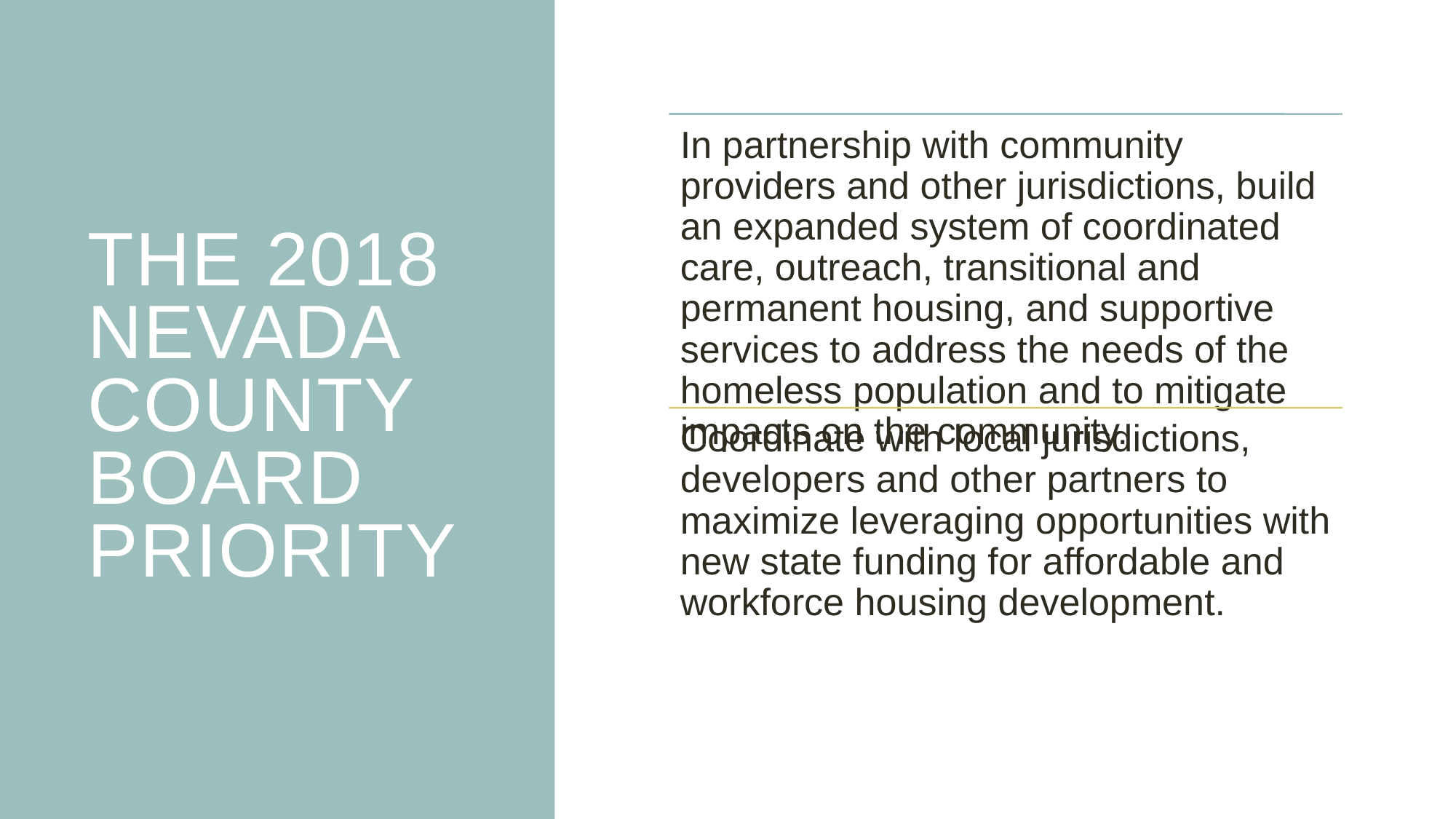

# The 2018 NeVADA County Board Priority
In partnership with community providers and other jurisdictions, build an expanded system of coordinated care, outreach, transitional and permanent housing, and supportive services to address the needs of the homeless population and to mitigate impacts on the community.
Coordinate with local jurisdictions, developers and other partners to maximize leveraging opportunities with new state funding for affordable and workforce housing development.